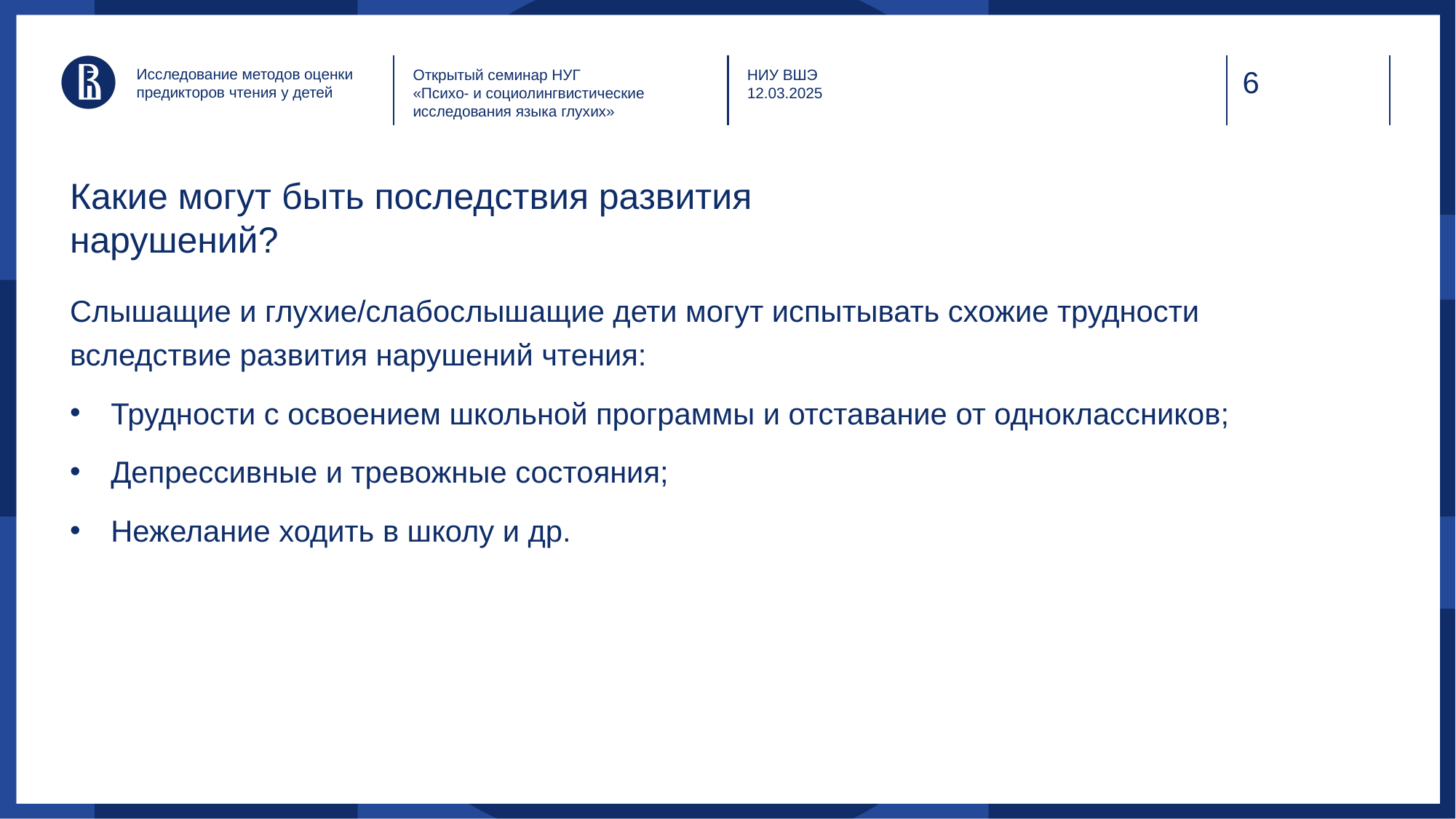

Исследование методов оценки предикторов чтения у детей
Открытый семинар НУГ
«Психо- и социолингвистические исследования языка глухих»
НИУ ВШЭ
12.03.2025
# Какие могут быть последствия развития нарушений?
Слышащие и глухие/слабослышащие дети могут испытывать схожие трудности вследствие развития нарушений чтения:
Трудности с освоением школьной программы и отставание от одноклассников;
Депрессивные и тревожные состояния;
Нежелание ходить в школу и др.